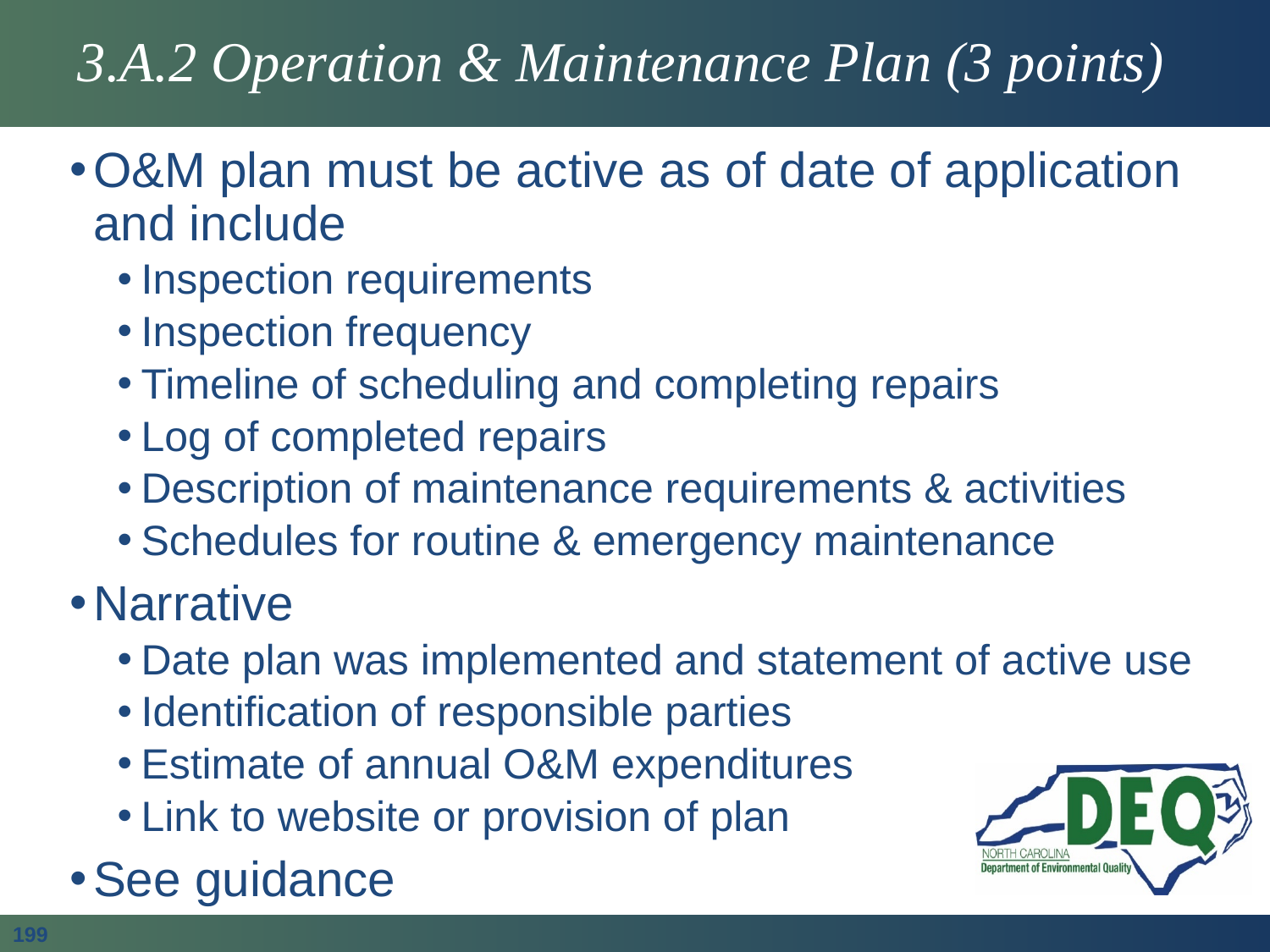

# 3.A.2 Operation & Maintenance Plan (3 points)
O&M plan must be active as of date of application and include
Inspection requirements
Inspection frequency
Timeline of scheduling and completing repairs
Log of completed repairs
Description of maintenance requirements & activities
Schedules for routine & emergency maintenance
Narrative
Date plan was implemented and statement of active use
Identification of responsible parties
Estimate of annual O&M expenditures
Link to website or provision of plan
See guidance
199